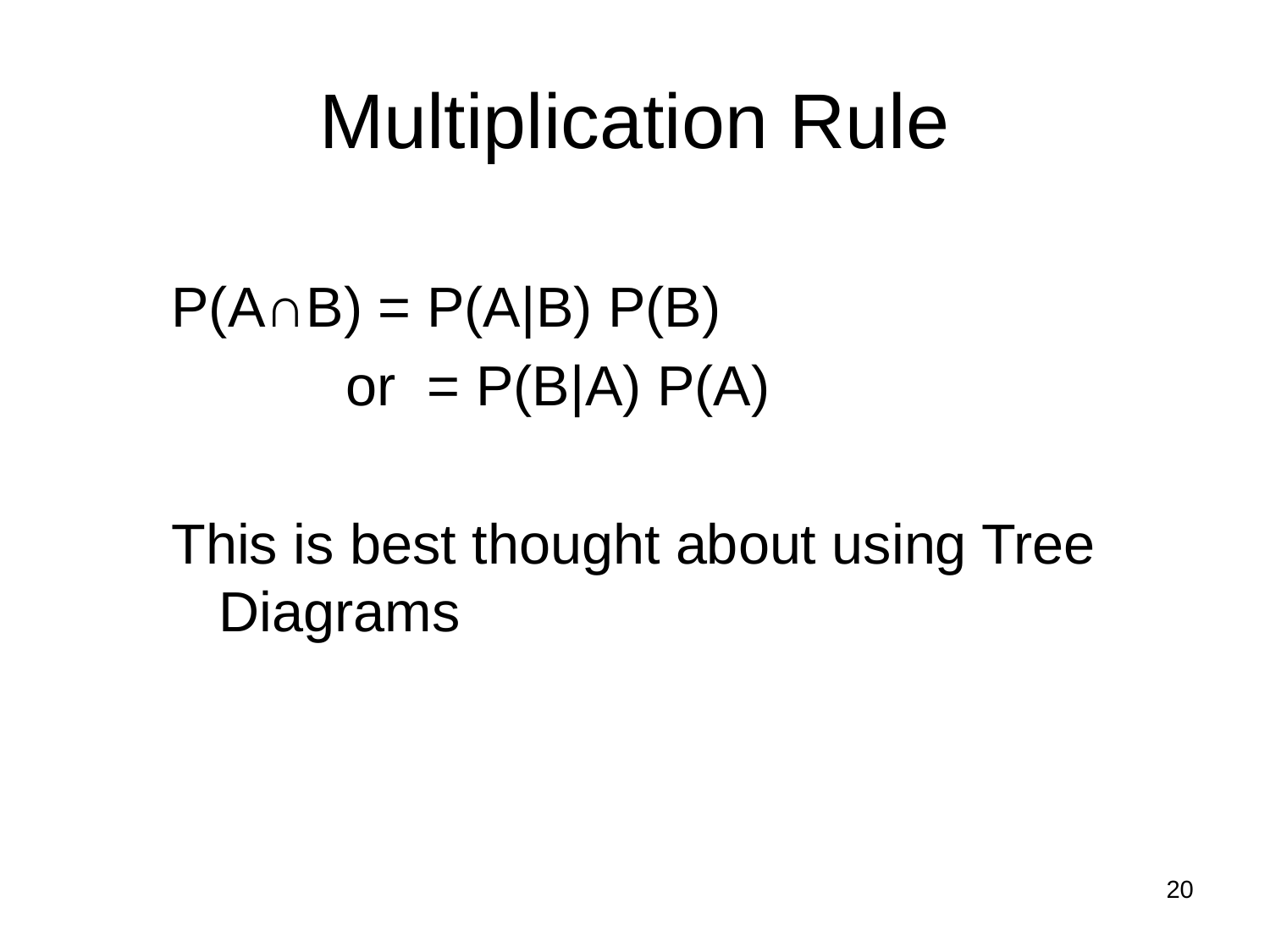

# Multiplication Rule
P(A∩B) = P(A|B) P(B)
		or  = P(B|A) P(A)

This is best thought about using Tree Diagrams

20